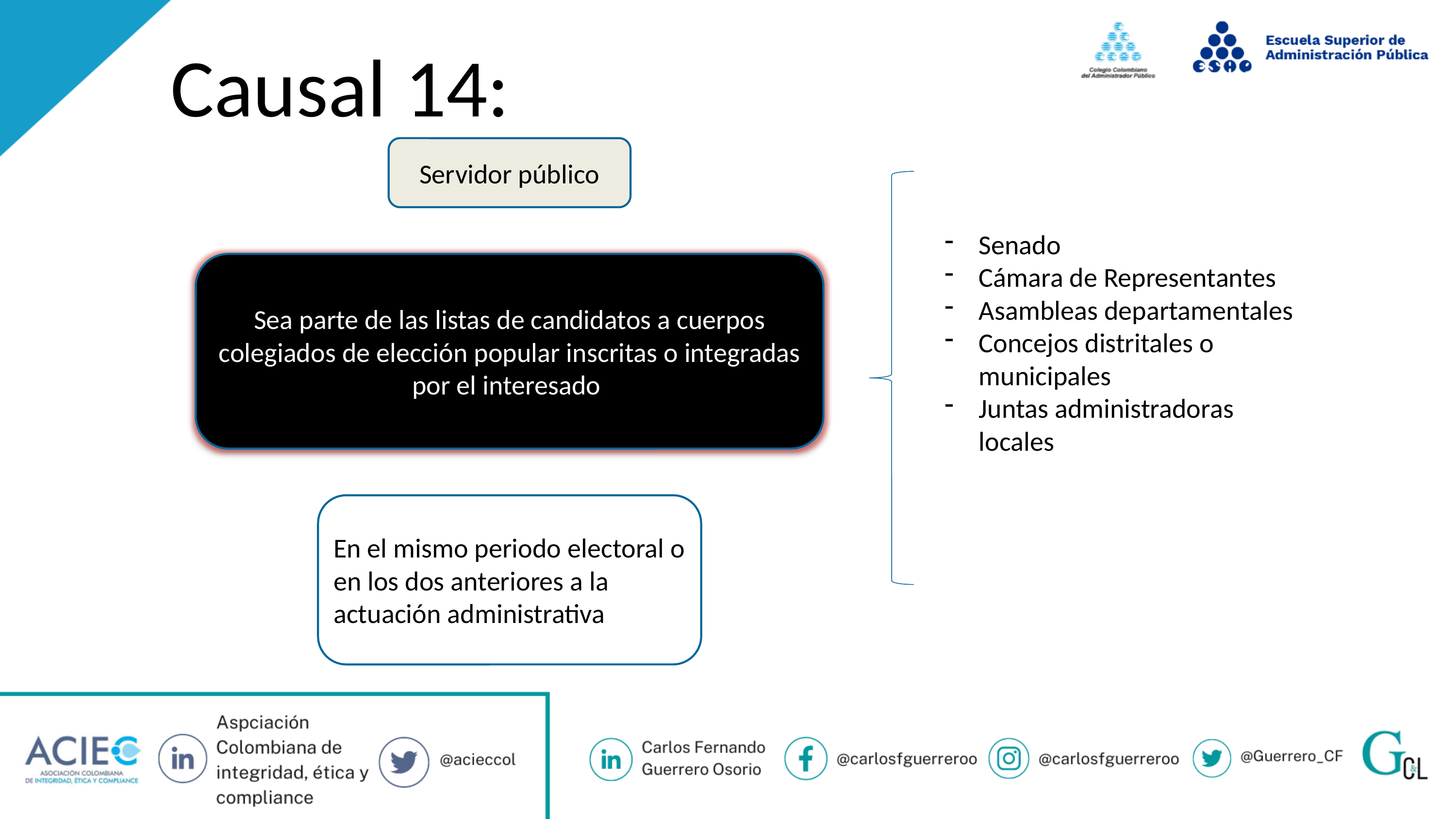

Causal 14:
Servidor público

Senado
Cámara de Representantes
Asambleas departamentales
Concejos distritales o municipales
Juntas administradoras locales
Sea parte de las listas de candidatos a cuerpos colegiados de elección popular inscritas o integradas por el interesado
En el mismo periodo electoral o en los dos anteriores a la actuación administrativa